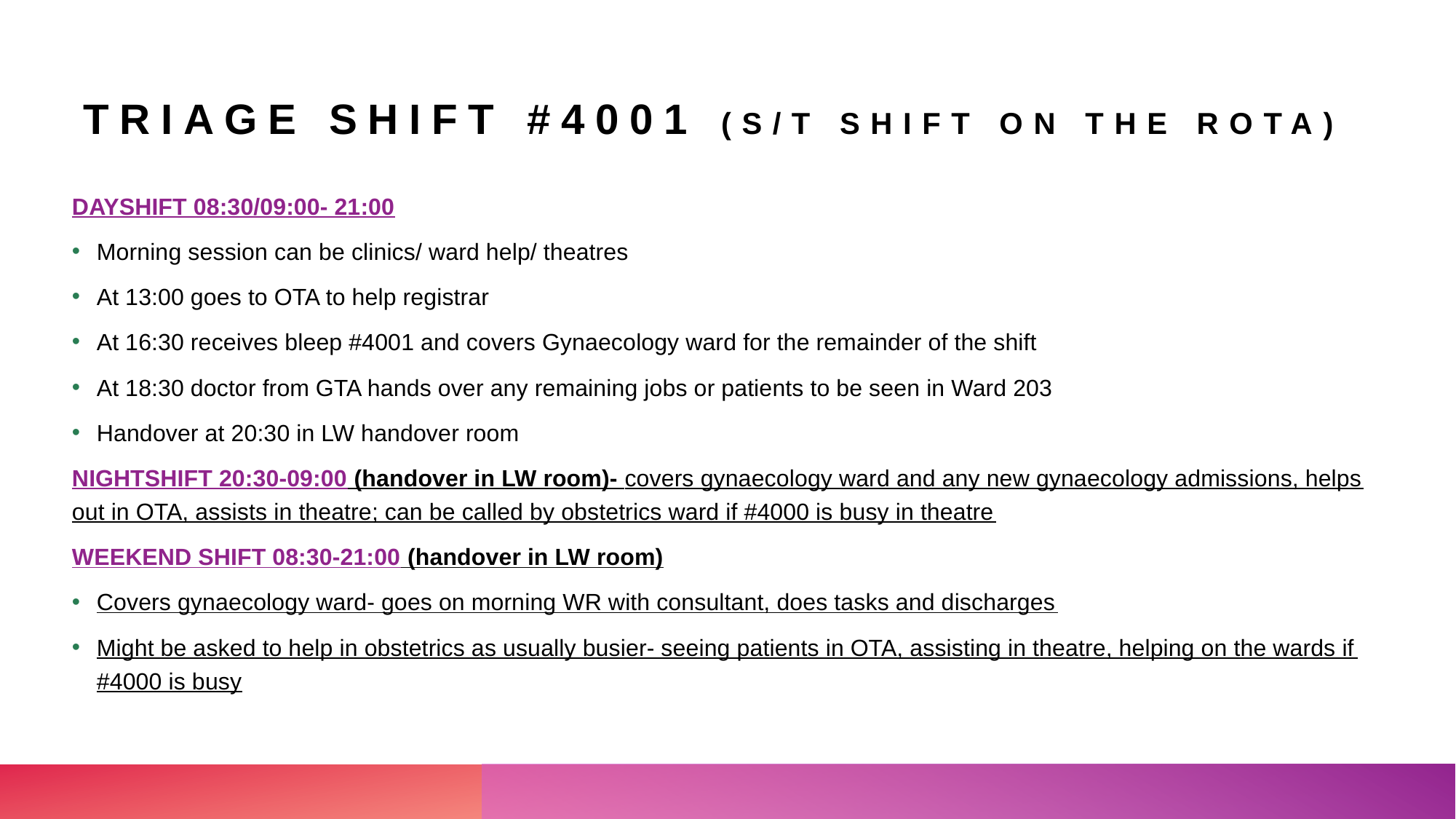

# Triage shift #4001 (S/T shift on the rota)
DAYSHIFT 08:30/09:00- 21:00
Morning session can be clinics/ ward help/ theatres
At 13:00 goes to OTA to help registrar
At 16:30 receives bleep #4001 and covers Gynaecology ward for the remainder of the shift
At 18:30 doctor from GTA hands over any remaining jobs or patients to be seen in Ward 203
Handover at 20:30 in LW handover room
NIGHTSHIFT 20:30-09:00 (handover in LW room)- covers gynaecology ward and any new gynaecology admissions, helps out in OTA, assists in theatre; can be called by obstetrics ward if #4000 is busy in theatre
WEEKEND SHIFT 08:30-21:00 (handover in LW room)
Covers gynaecology ward- goes on morning WR with consultant, does tasks and discharges
Might be asked to help in obstetrics as usually busier- seeing patients in OTA, assisting in theatre, helping on the wards if #4000 is busy